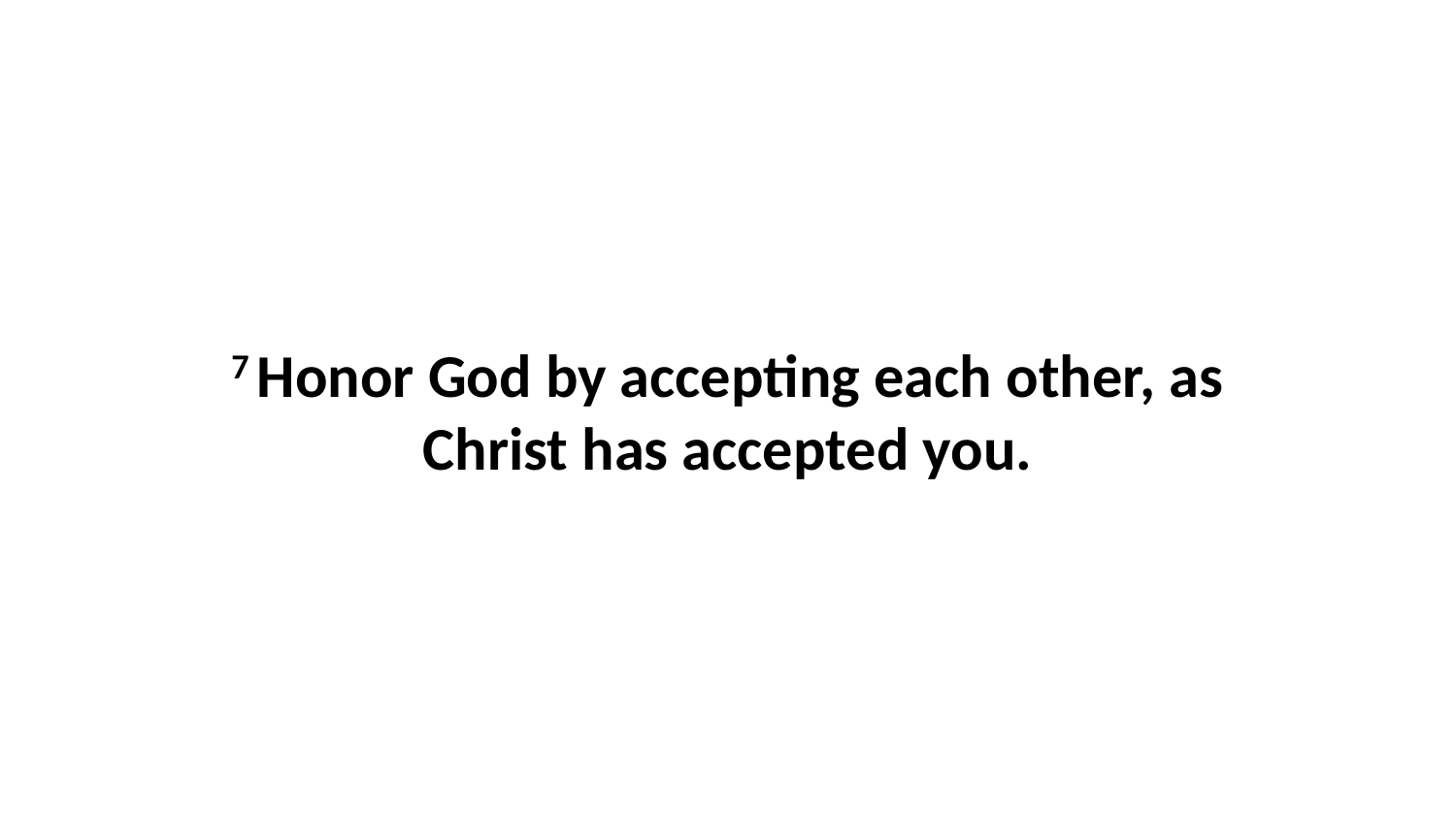

7 Honor God by accepting each other, as Christ has accepted you.